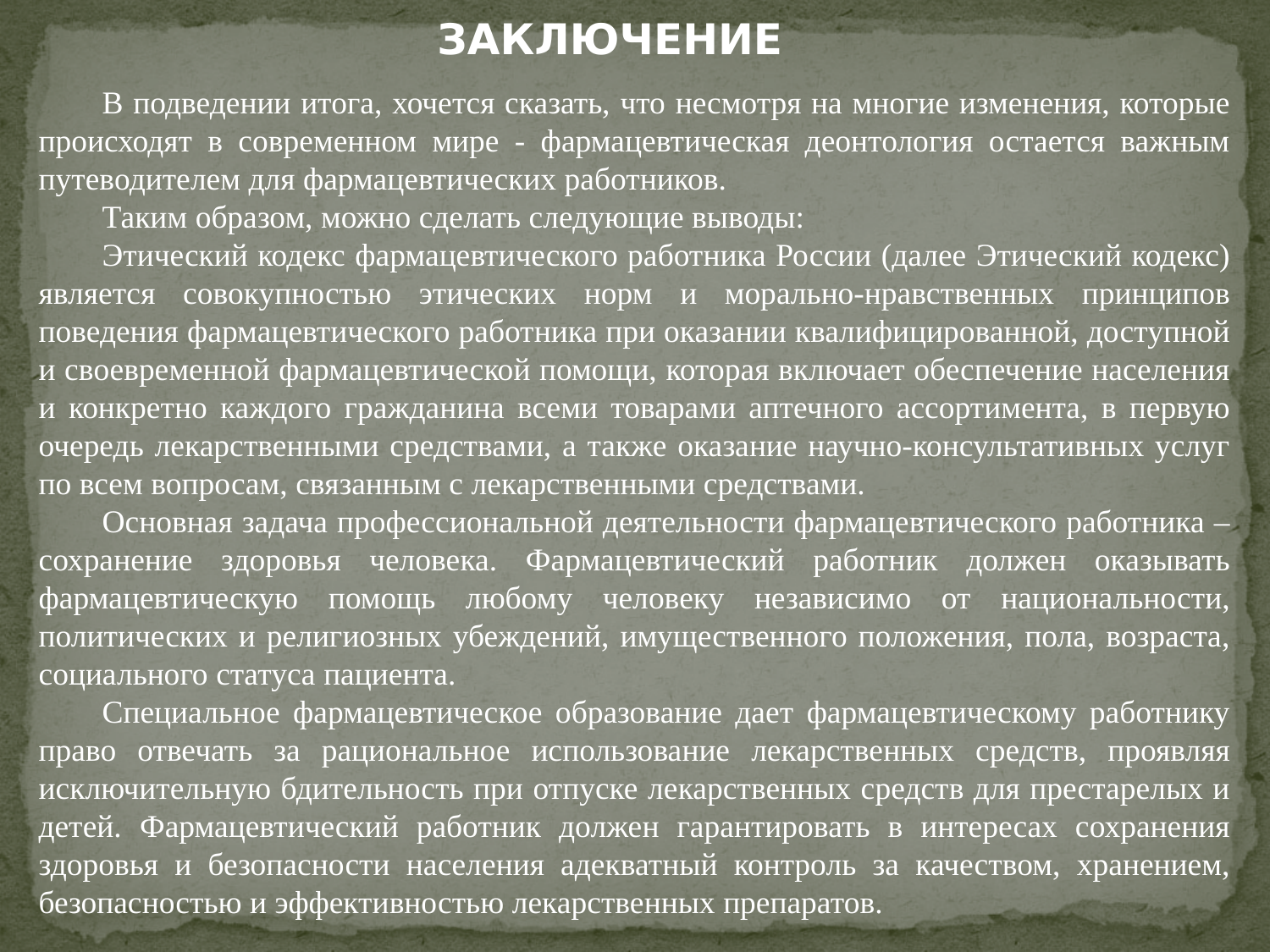

ЗАКЛЮЧЕНИЕ
В подведении итога, хочется сказать, что несмотря на многие изменения, которые происходят в современном мире - фармацевтическая деонтология остается важным путеводителем для фармацевтических работников.
Таким образом, можно сделать следующие выводы:
Этический кодекс фармацевтического работника России (далее Этический кодекс) является совокупностью этических норм и морально-нравственных принципов поведения фармацевтического работника при оказании квалифицированной, доступной и своевременной фармацевтической помощи, которая включает обеспечение населения и конкретно каждого гражданина всеми товарами аптечного ассортимента, в первую очередь лекарственными средствами, а также оказание научно-консультативных услуг по всем вопросам, связанным с лекарственными средствами.
Основная задача профессиональной деятельности фармацевтического работника – сохранение здоровья человека. Фармацевтический работник должен оказывать фармацевтическую помощь любому человеку независимо от национальности, политических и религиозных убеждений, имущественного положения, пола, возраста, социального статуса пациента.
Специальное фармацевтическое образование дает фармацевтическому работнику право отвечать за рациональное использование лекарственных средств, проявляя исключительную бдительность при отпуске лекарственных средств для престарелых и детей. Фармацевтический работник должен гарантировать в интересах сохранения здоровья и безопасности населения адекватный контроль за качеством, хранением, безопасностью и эффективностью лекарственных препаратов.